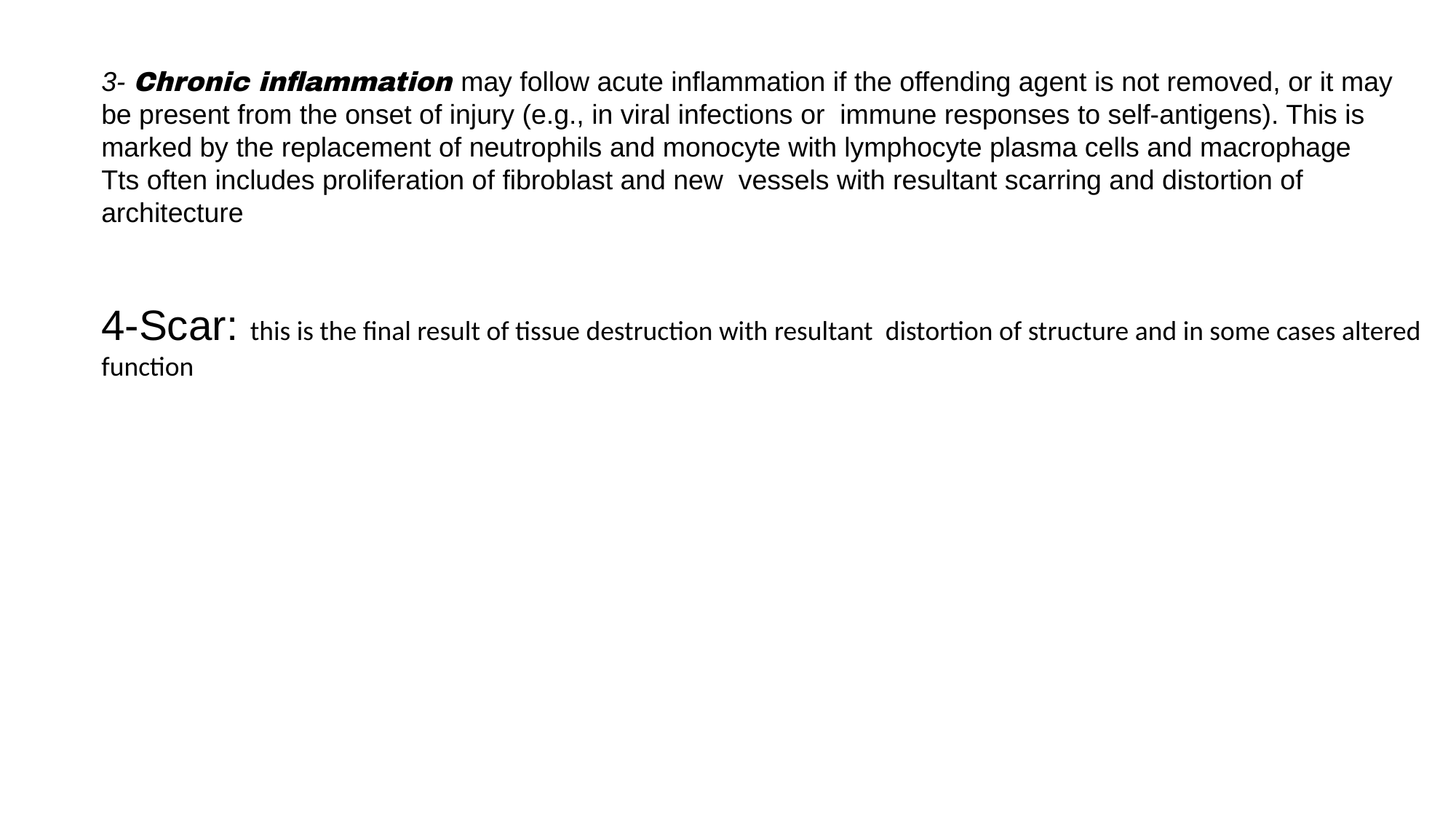

3- Chronic inflammation may follow acute inflammation if the offending agent is not removed, or it may be present from the onset of injury (e.g., in viral infections or  immune responses to self-antigens). This is marked by the replacement of neutrophils and monocyte with lymphocyte plasma cells and macrophage
Tts often includes proliferation of fibroblast and new  vessels with resultant scarring and distortion of architecture
4-Scar: this is the final result of tissue destruction with resultant  distortion of structure and in some cases altered function